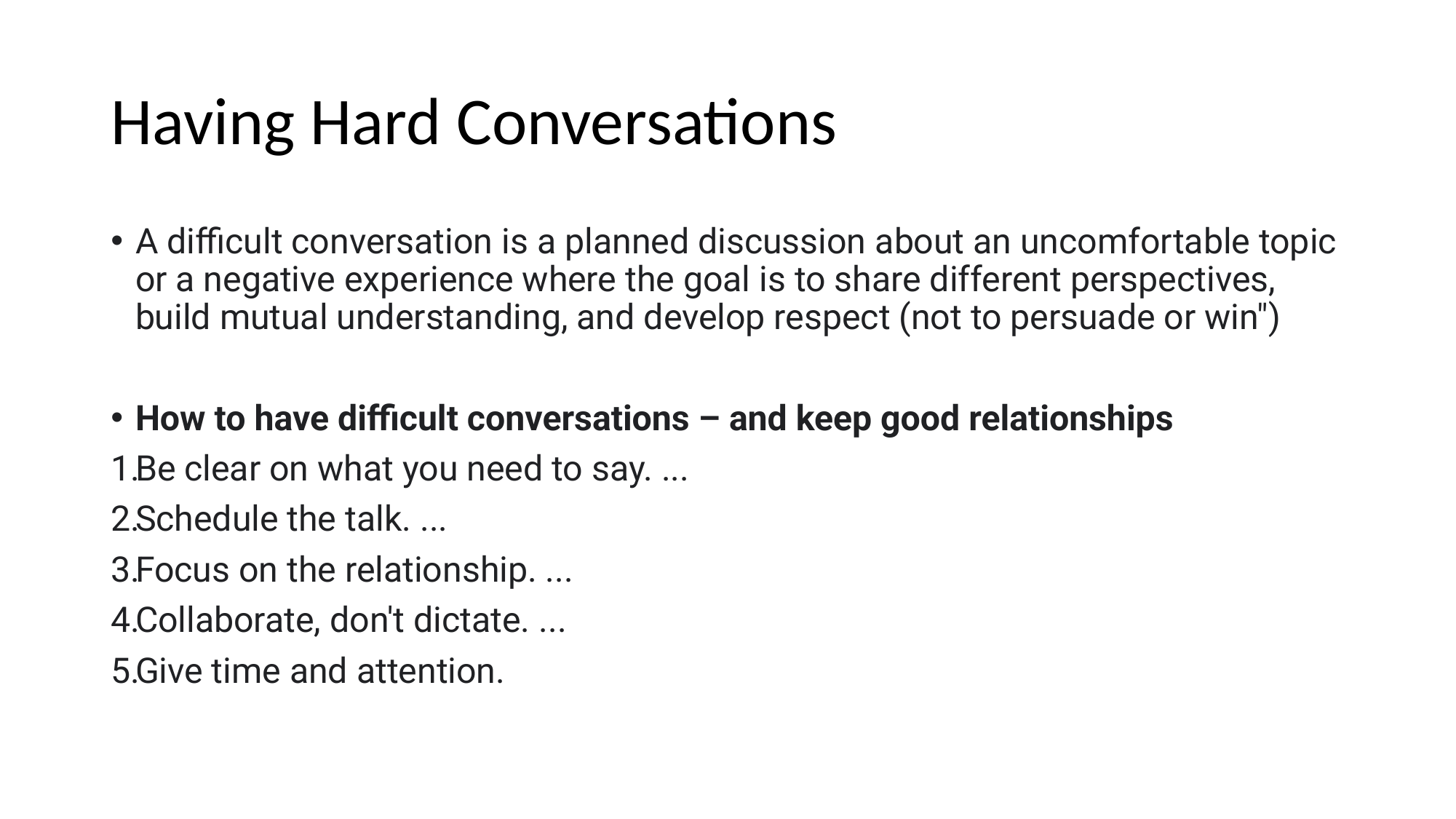

# Having Hard Conversations
A difficult conversation is a planned discussion about an uncomfortable topic or a negative experience where the goal is to share different perspectives, build mutual understanding, and develop respect (not to persuade or win")

How to have difficult conversations – and keep good relationships
Be clear on what you need to say. ...
Schedule the talk. ...
Focus on the relationship. ...
Collaborate, don't dictate. ...
Give time and attention.